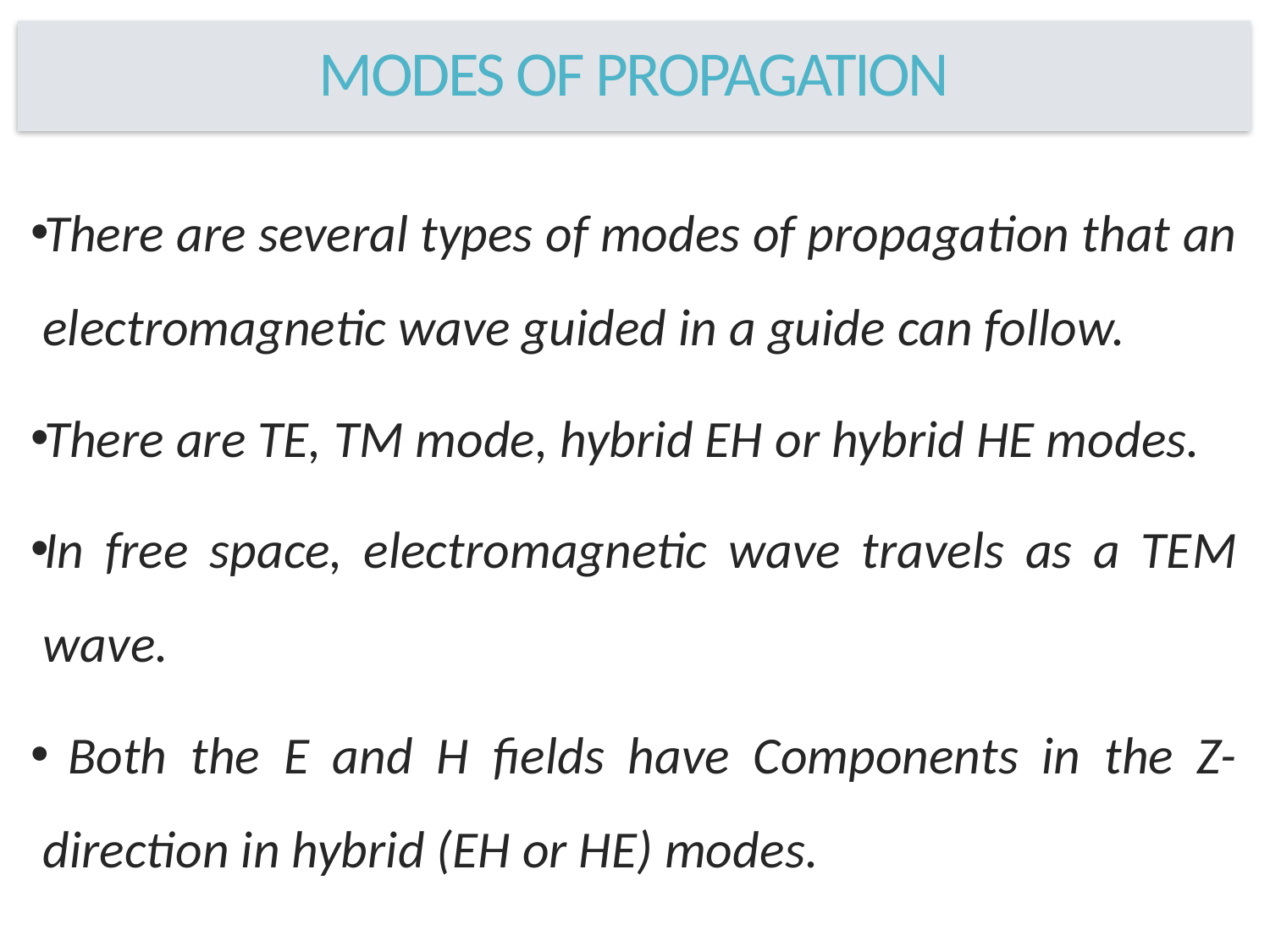

# MODES OF PROPAGATION
There are several types of modes of propagation that an electromagnetic wave guided in a guide can follow.
There are TE, TM mode, hybrid EH or hybrid HE modes.
In free space, electromagnetic wave travels as a TEM wave.
 Both the E and H fields have Components in the Z-direction in hybrid (EH or HE) modes.